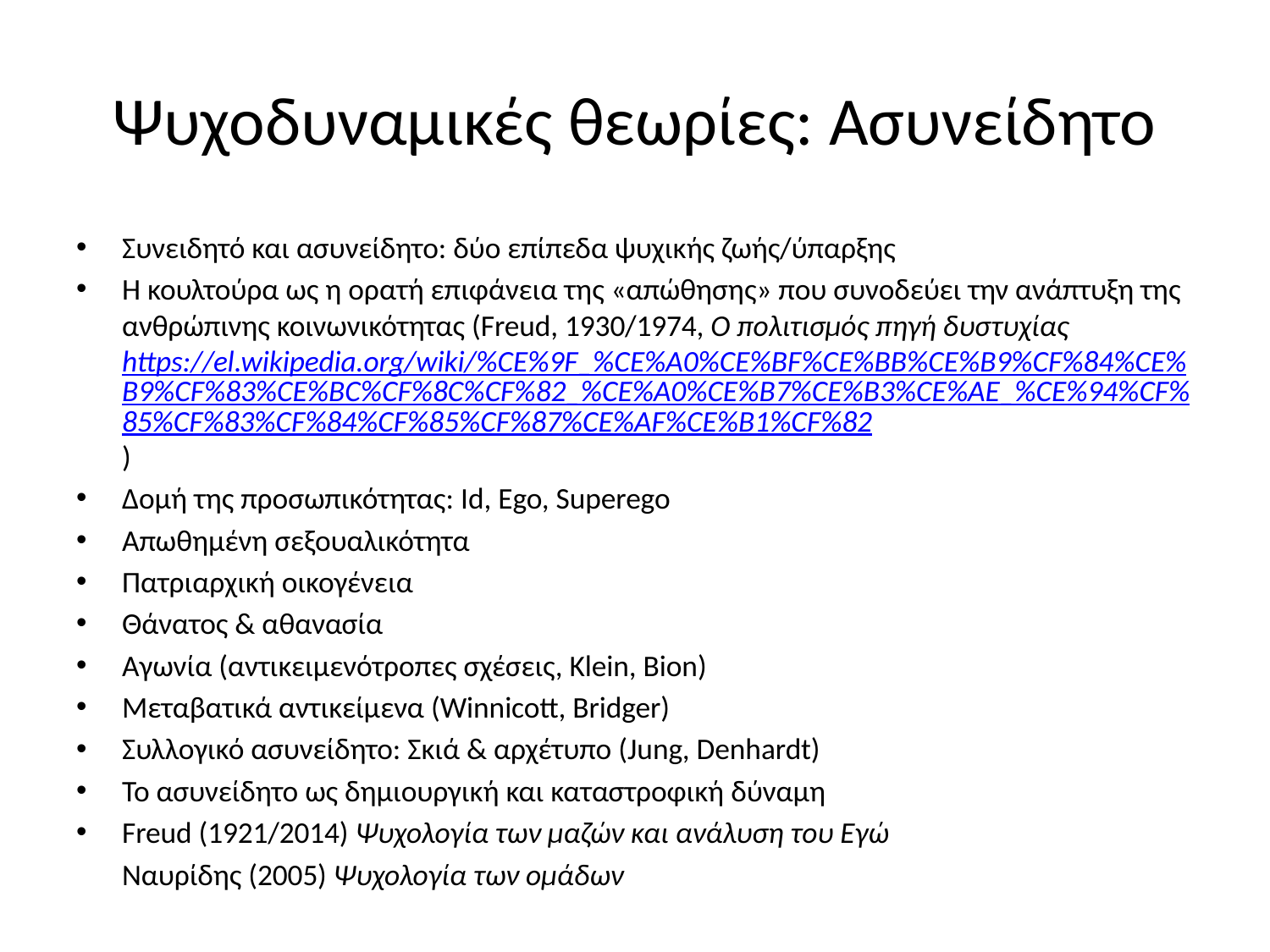

# Ψυχοδυναμικές θεωρίες: Ασυνείδητο
Συνειδητό και ασυνείδητο: δύο επίπεδα ψυχικής ζωής/ύπαρξης
Η κουλτούρα ως η ορατή επιφάνεια της «απώθησης» που συνοδεύει την ανάπτυξη της ανθρώπινης κοινωνικότητας (Freud, 1930/1974, Ο πολιτισμός πηγή δυστυχίας https://el.wikipedia.org/wiki/%CE%9F_%CE%A0%CE%BF%CE%BB%CE%B9%CF%84%CE%B9%CF%83%CE%BC%CF%8C%CF%82_%CE%A0%CE%B7%CE%B3%CE%AE_%CE%94%CF%85%CF%83%CF%84%CF%85%CF%87%CE%AF%CE%B1%CF%82)
Δομή της προσωπικότητας: Id, Ego, Superego
Απωθημένη σεξουαλικότητα
Πατριαρχική οικογένεια
Θάνατος & αθανασία
Αγωνία (αντικειμενότροπες σχέσεις, Klein, Bion)
Μεταβατικά αντικείμενα (Winnicott, Bridger)
Συλλογικό ασυνείδητο: Σκιά & αρχέτυπο (Jung, Denhardt)
Το ασυνείδητο ως δημιουργική και καταστροφική δύναμη
Freud (1921/2014) Ψυχολογία των μαζών και ανάλυση του Εγώ
	Ναυρίδης (2005) Ψυχολογία των ομάδων